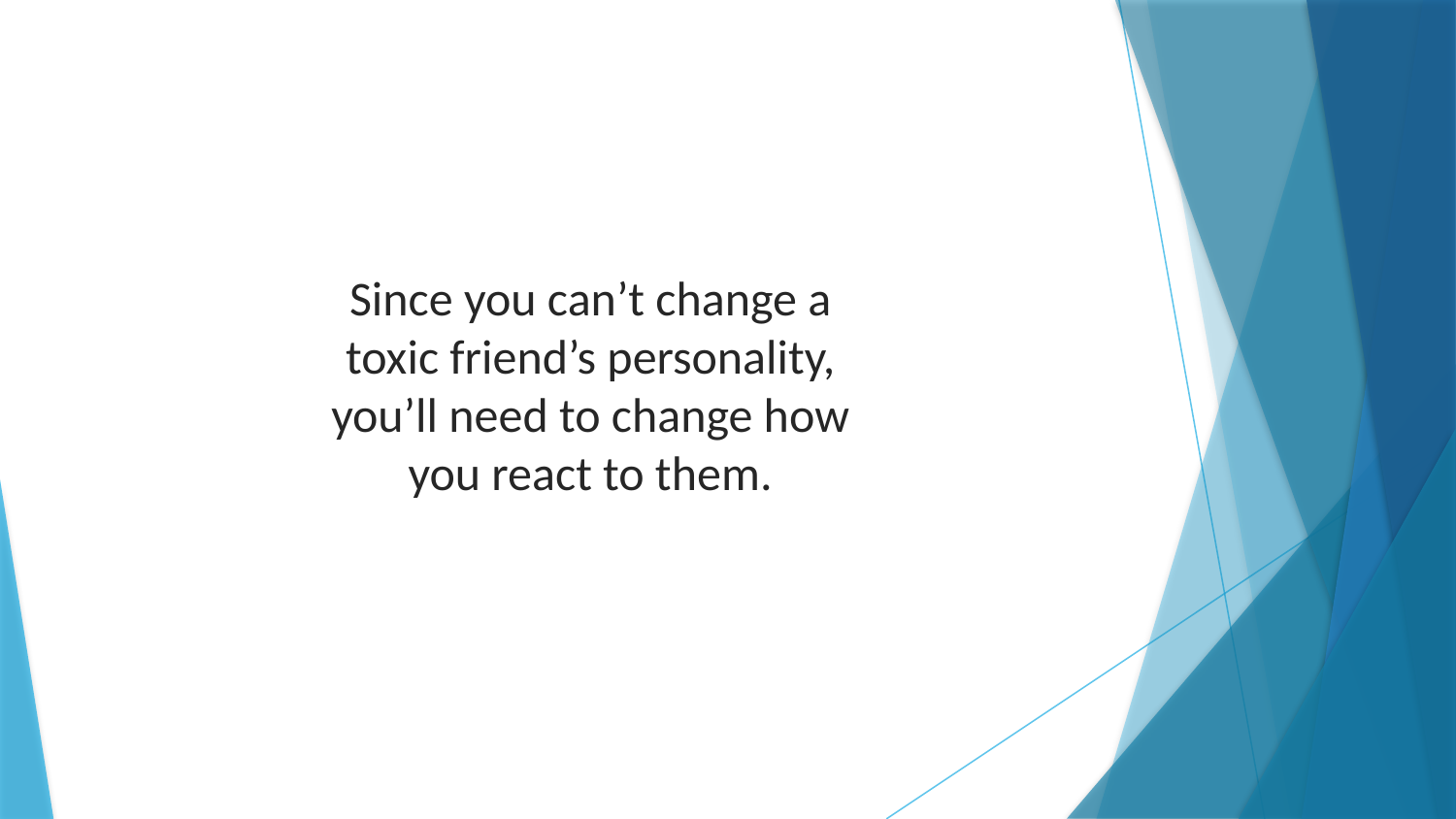

Since you can’t change a toxic friend’s personality, you’ll need to change how you react to them.